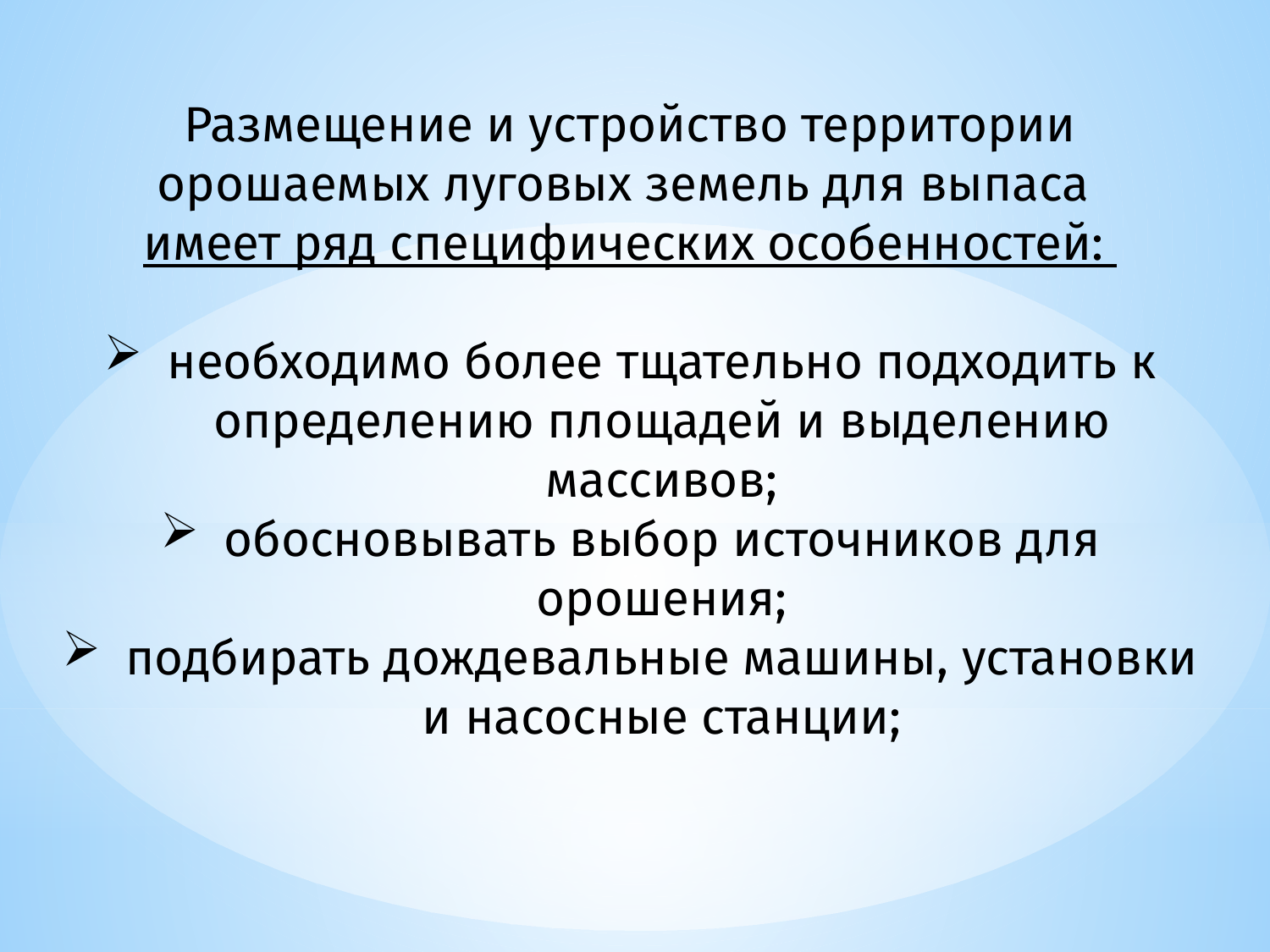

Размещение и устройство территории орошаемых луговых земель для выпаса
имеет ряд специфических особенностей:

необходимо более тщательно подходить к определению площадей и выделению массивов;
обосновывать выбор источников для орошения;
подбирать дождевальные машины, установки и насосные станции;